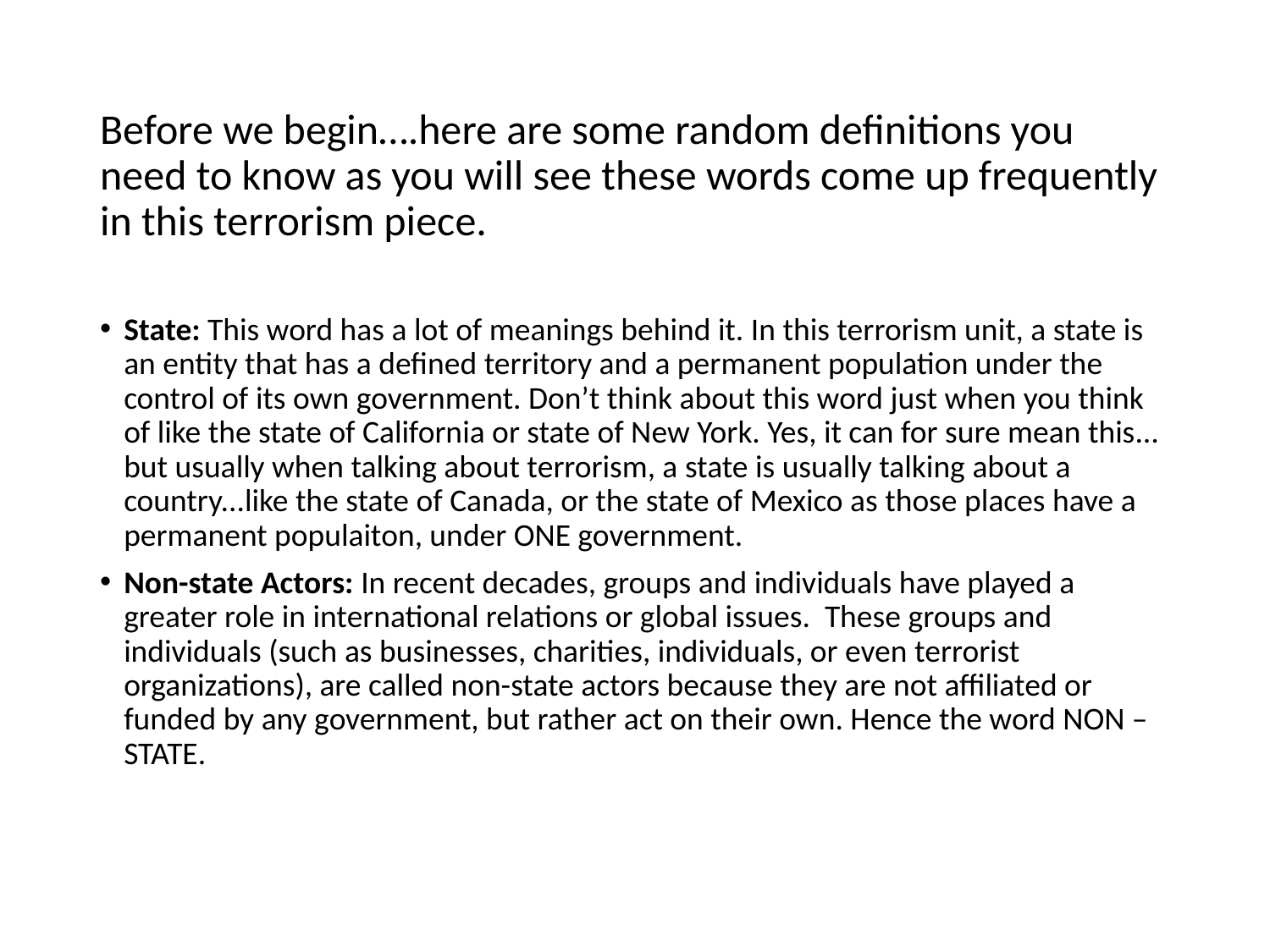

# Before we begin….here are some random definitions you need to know as you will see these words come up frequently in this terrorism piece.
State: This word has a lot of meanings behind it. In this terrorism unit, a state is an entity that has a defined territory and a permanent population under the control of its own government. Don’t think about this word just when you think of like the state of California or state of New York. Yes, it can for sure mean this…but usually when talking about terrorism, a state is usually talking about a country...like the state of Canada, or the state of Mexico as those places have a permanent populaiton, under ONE government.
Non-state Actors: In recent decades, groups and individuals have played a greater role in international relations or global issues.  These groups and individuals (such as businesses, charities, individuals, or even terrorist organizations), are called non-state actors because they are not affiliated or funded by any government, but rather act on their own. Hence the word NON – STATE.